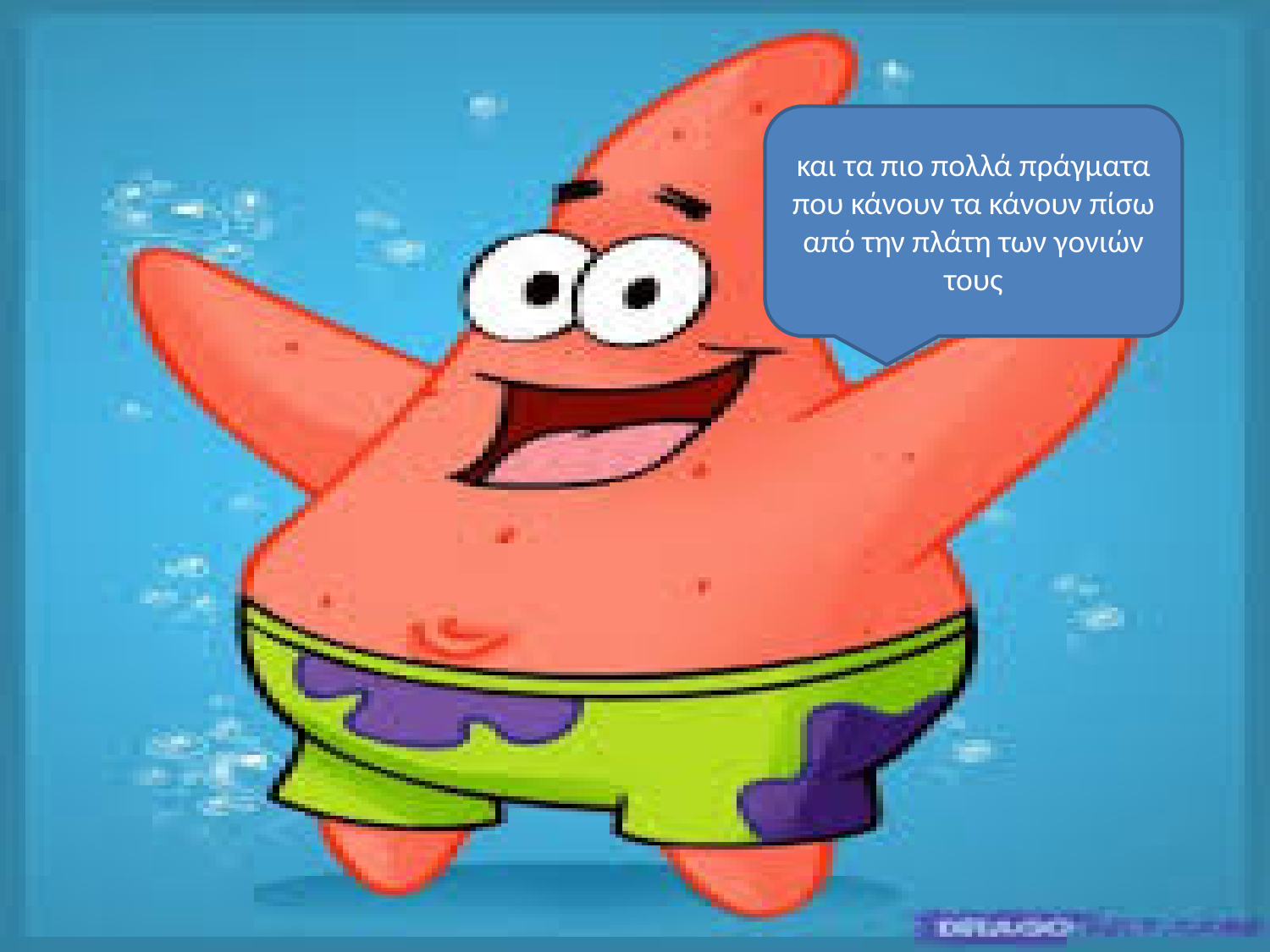

#
και τα πιο πολλά πράγματα που κάνουν τα κάνουν πίσω από την πλάτη των γονιών τους